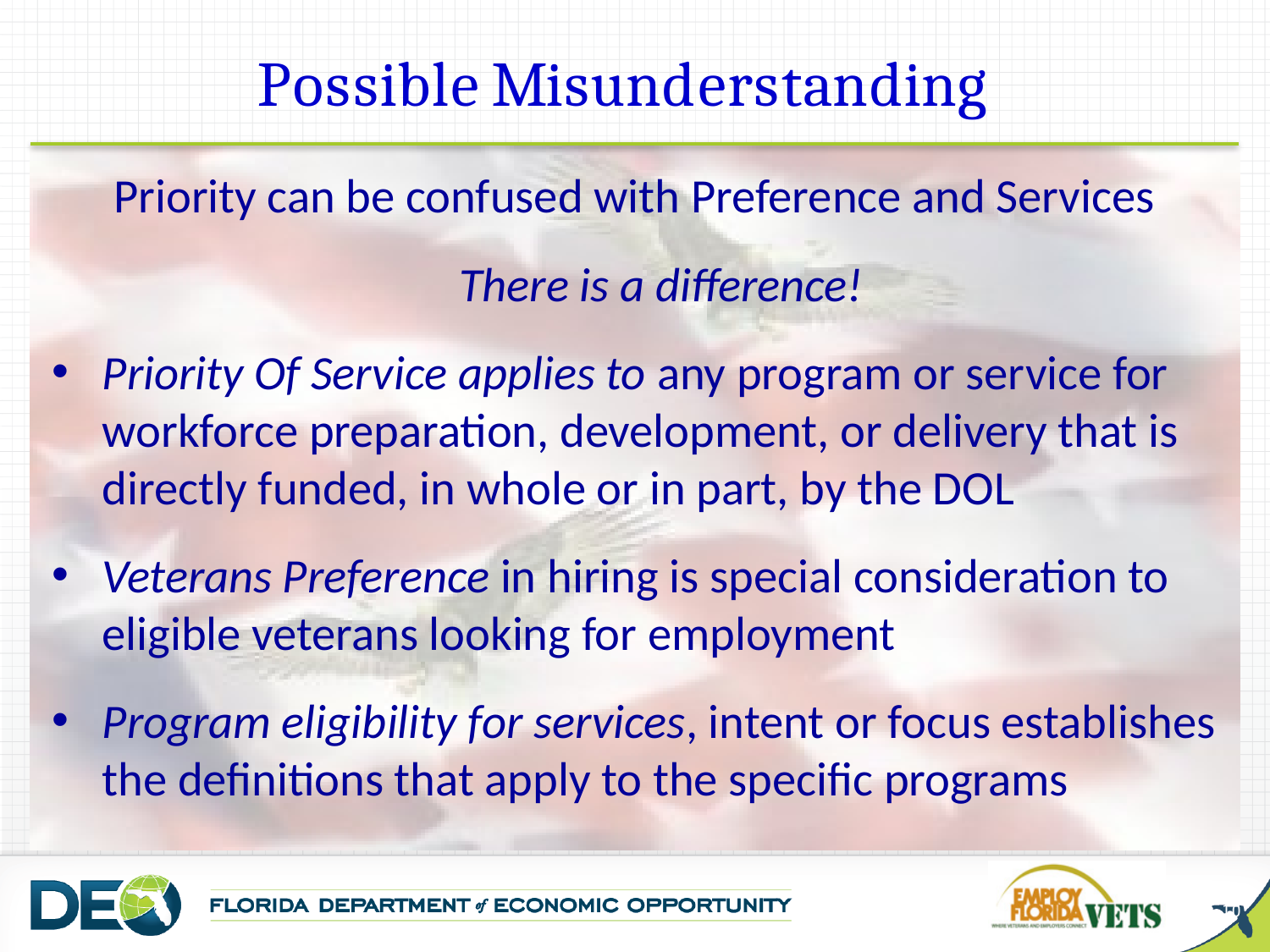

Possible Misunderstanding
Priority can be confused with Preference and Services
    There is a difference!
Priority Of Service applies to any program or service for workforce preparation, development, or delivery that is directly funded, in whole or in part, by the DOL
Veterans Preference in hiring is special consideration to eligible veterans looking for employment
Program eligibility for services, intent or focus establishes the definitions that apply to the specific programs

10